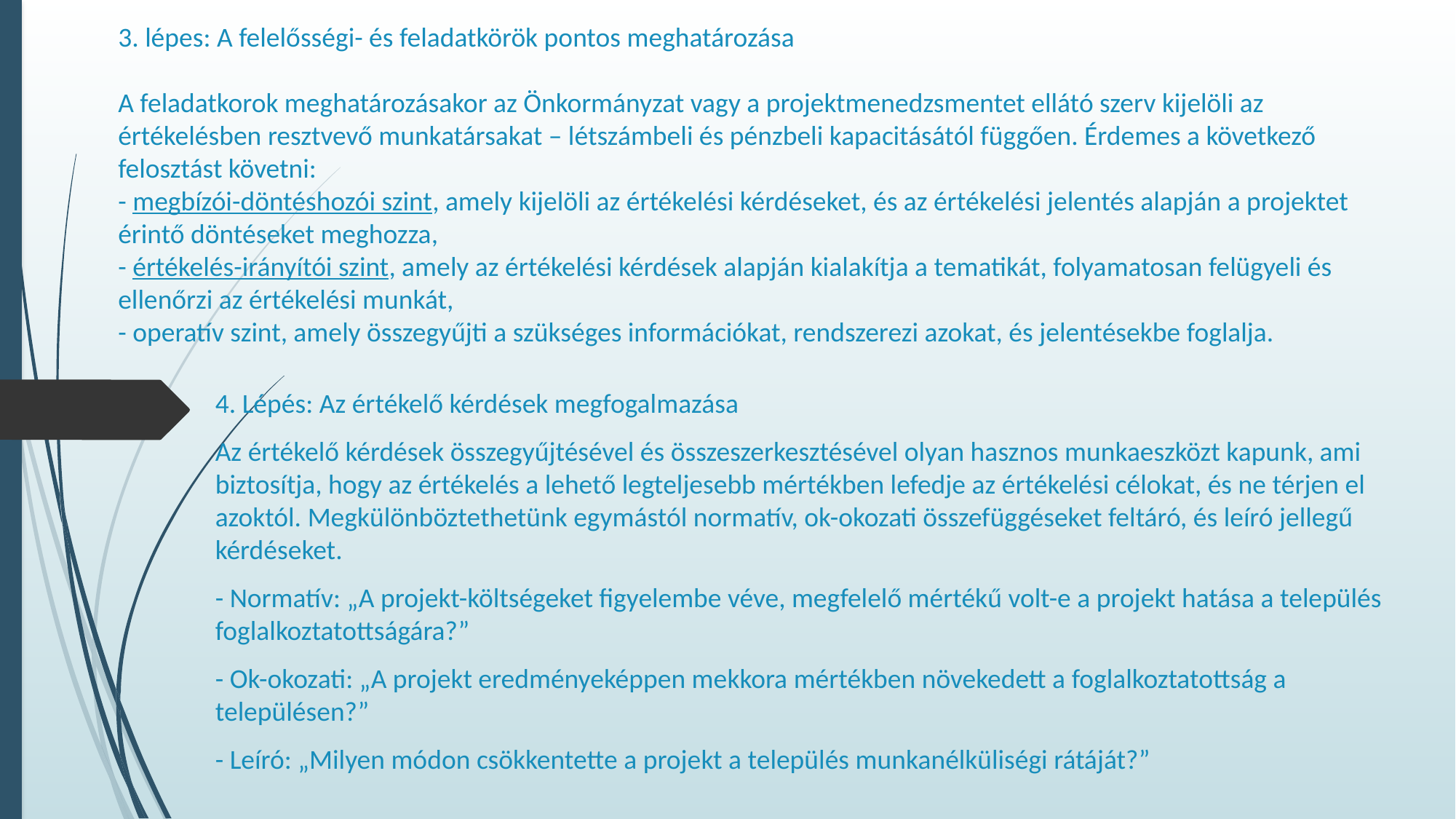

# 3. lépes: A felelősségi- és feladatkörök pontos meghatározása A feladatkorok meghatározásakor az Önkormányzat vagy a projektmenedzsmentet ellátó szerv kijelöli az értékelésben resztvevő munkatársakat – létszámbeli és pénzbeli kapacitásától függően. Érdemes a következő felosztást követni: - megbízói-döntéshozói szint, amely kijelöli az értékelési kérdéseket, és az értékelési jelentés alapján a projektet érintő döntéseket meghozza, - értékelés-irányítói szint, amely az értékelési kérdések alapján kialakítja a tematikát, folyamatosan felügyeli és ellenőrzi az értékelési munkát, - operatív szint, amely összegyűjti a szükséges információkat, rendszerezi azokat, és jelentésekbe foglalja.
4. Lépés: Az értékelő kérdések megfogalmazása
Az értékelő kérdések összegyűjtésével és összeszerkesztésével olyan hasznos munkaeszközt kapunk, ami biztosítja, hogy az értékelés a lehető legteljesebb mértékben lefedje az értékelési célokat, és ne térjen el azoktól. Megkülönböztethetünk egymástól normatív, ok-okozati összefüggéseket feltáró, és leíró jellegű kérdéseket.
- Normatív: „A projekt-költségeket figyelembe véve, megfelelő mértékű volt-e a projekt hatása a település foglalkoztatottságára?”
- Ok-okozati: „A projekt eredményeképpen mekkora mértékben növekedett a foglalkoztatottság a településen?”
- Leíró: „Milyen módon csökkentette a projekt a település munkanélküliségi rátáját?”